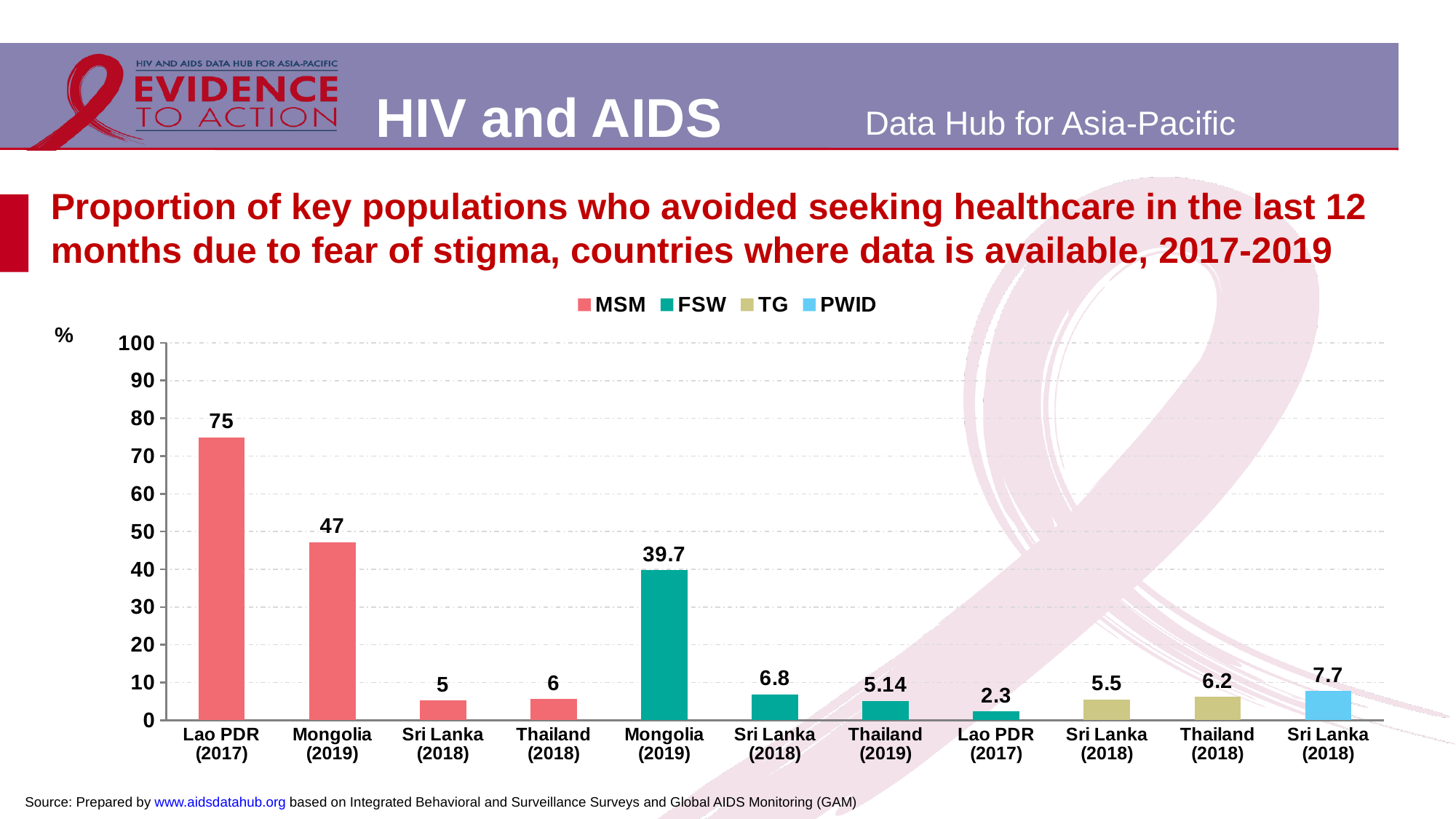

# Proportion of key populations who avoided seeking healthcare in the last 12 months due to fear of stigma, countries where data is available, 2017-2019

### Chart

| Category | MSM | FSW | TG | PWID |
|---|---|---|---|---|
| Lao PDR (2017) | 75.0 | None | None | None |
| Mongolia (2019) | 47.1 | None | None | None |
| Sri Lanka (2018) | 5.2 | None | None | None |
| Thailand (2018) | 5.6 | None | None | None |
| Mongolia (2019) | None | 39.7 | None | None |
| Sri Lanka (2018) | None | 6.8 | None | None |
| Thailand (2019) | None | 5.14 | None | None |
| Lao PDR (2017) | None | 2.3 | None | None |
| Sri Lanka (2018) | None | None | 5.5 | None |
| Thailand (2018) | None | None | 6.2 | None |
| Sri Lanka (2018) | None | None | None | 7.7 |
Source: Prepared by www.aidsdatahub.org based on Integrated Behavioral and Surveillance Surveys and Global AIDS Monitoring (GAM)